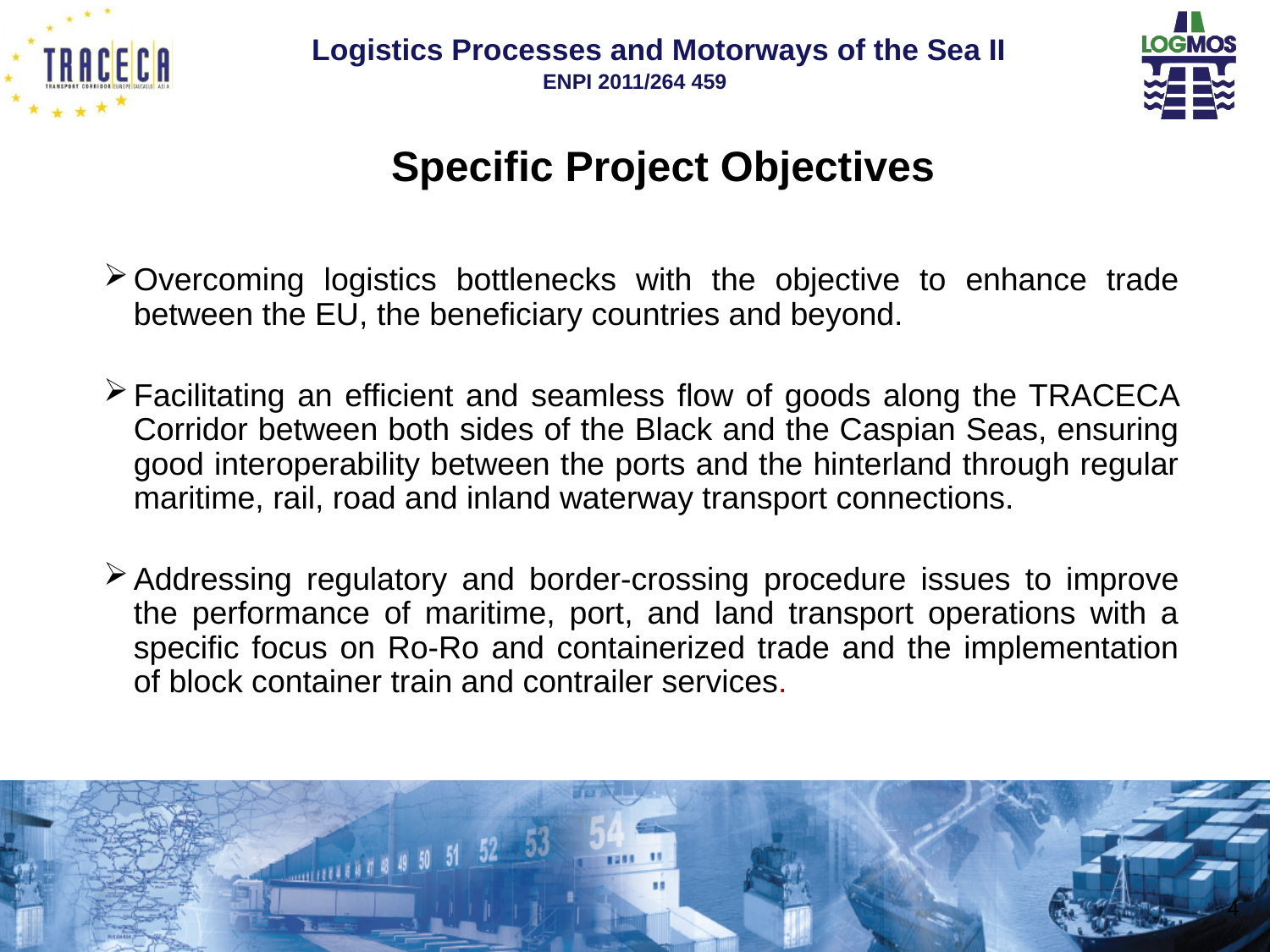

Specific Project Objectives
Overcoming logistics bottlenecks with the objective to enhance trade between the EU, the beneficiary countries and beyond.

Facilitating an efficient and seamless flow of goods along the TRACECA Corridor between both sides of the Black and the Caspian Seas, ensuring good interoperability between the ports and the hinterland through regular maritime, rail, road and inland waterway transport connections.

Addressing regulatory and border-crossing procedure issues to improve the performance of maritime, port, and land transport operations with a specific focus on Ro-Ro and containerized trade and the implementation of block container train and contrailer services.

4